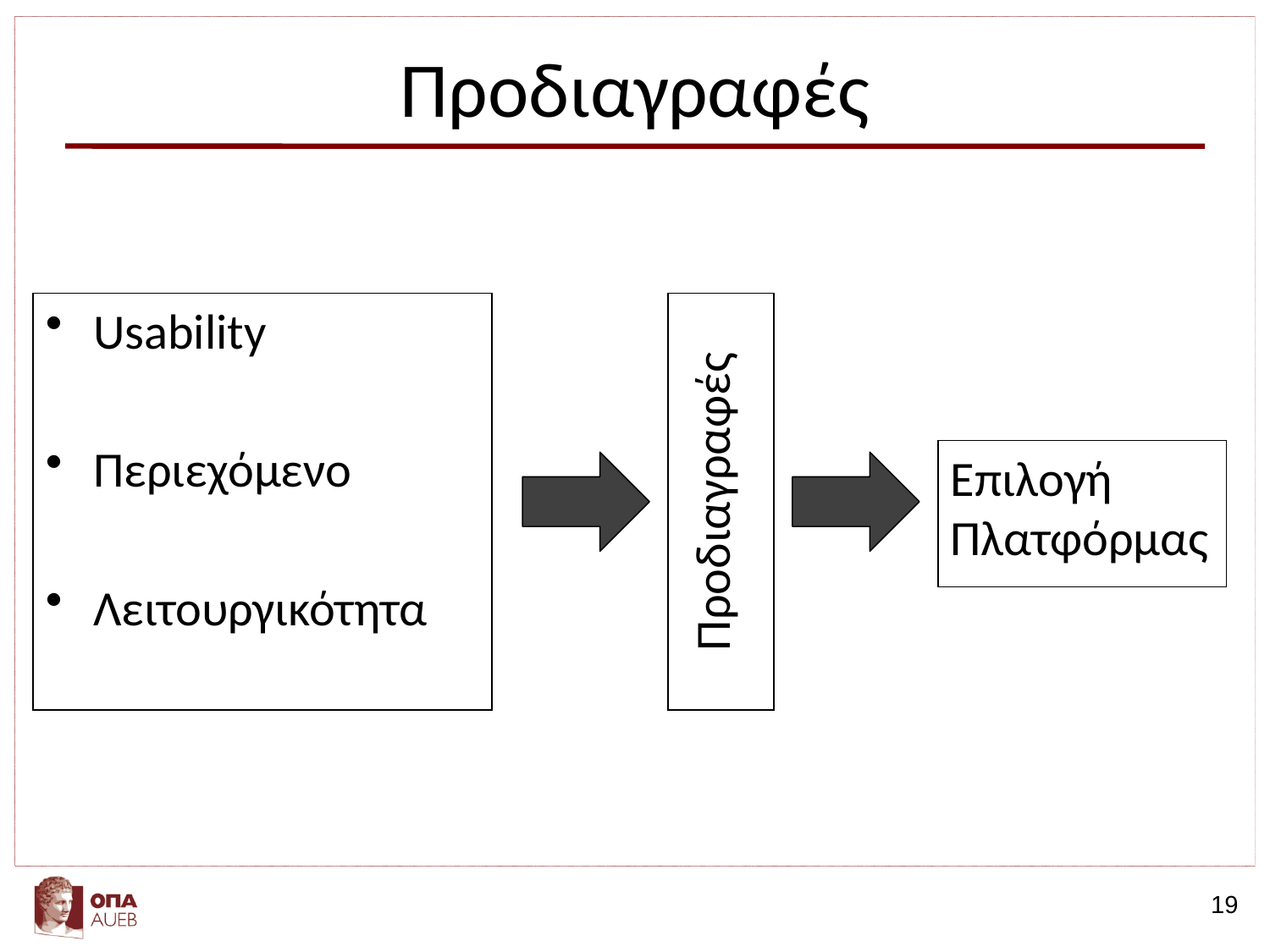

# Προδιαγραφές
Προδιαγραφές
Usability

Περιεχόμενο

Λειτουργικότητα
Επιλογή Πλατφόρμας

19